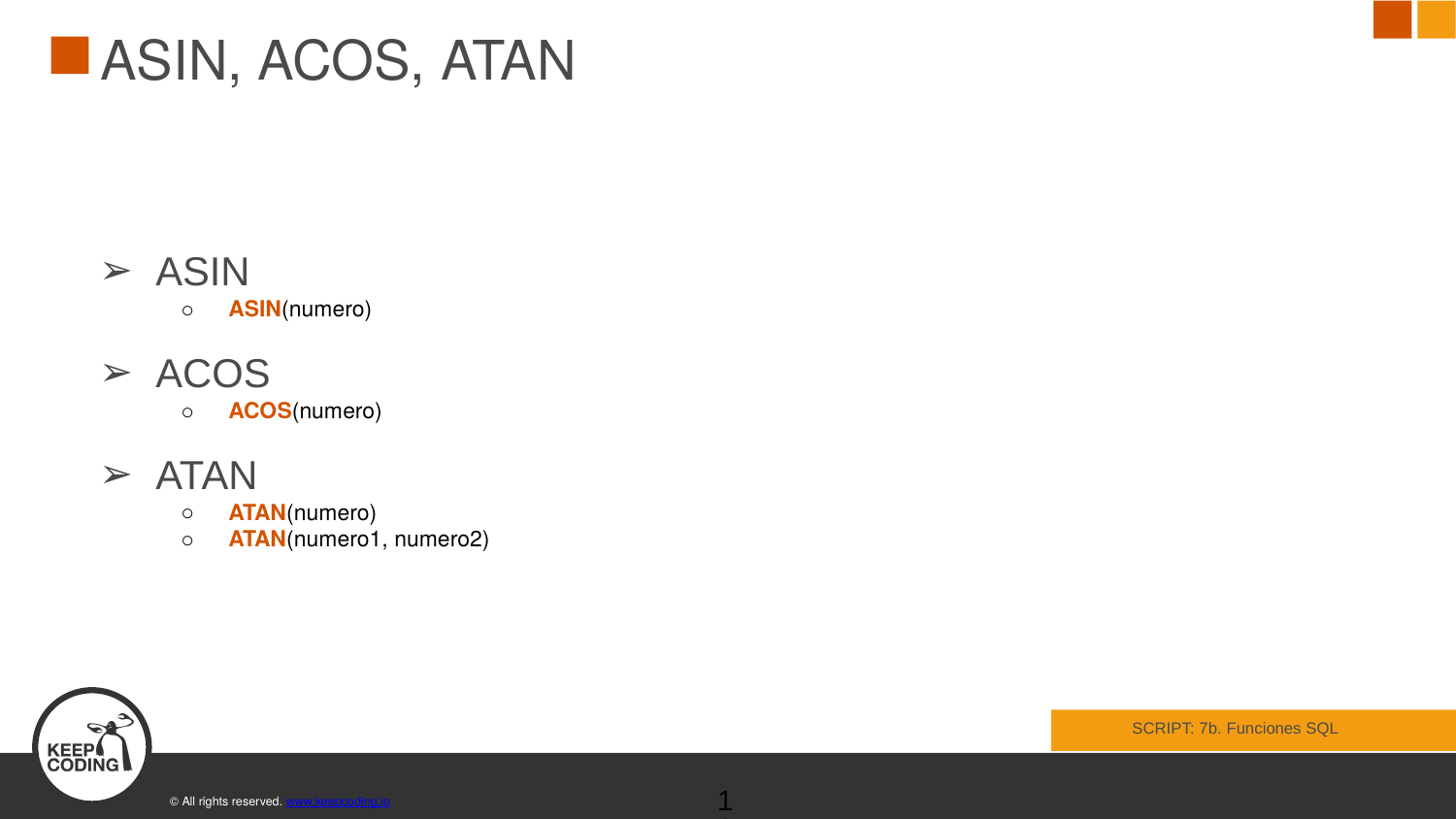

# ASIN, ACOS, ATAN

ASIN
ASIN(numero)

ACOS
ACOS(numero)

ATAN
ATAN(numero)
ATAN(numero1, numero2)

SCRIPT: 7b. Funciones SQL
100